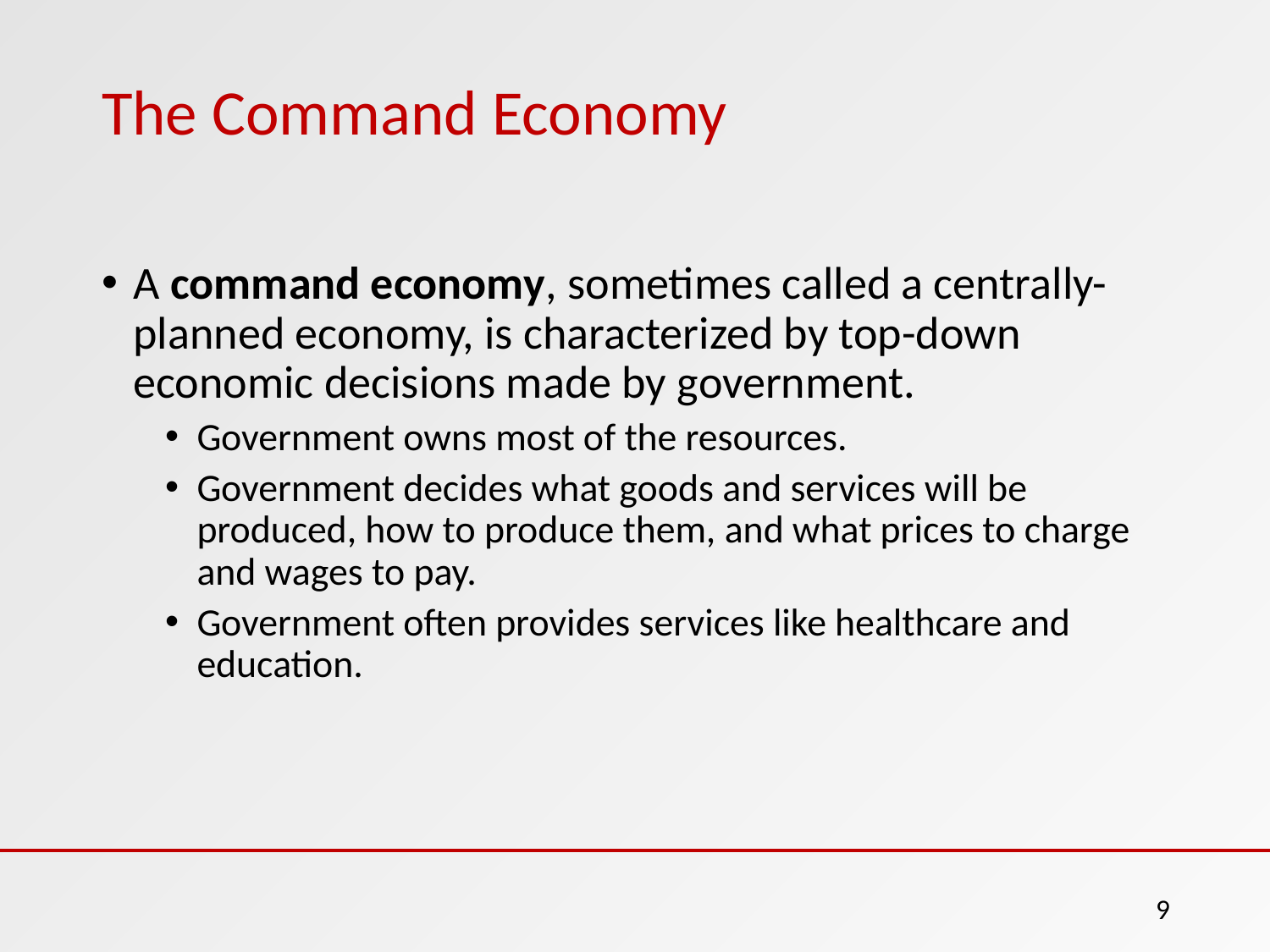

# The Command Economy
A command economy, sometimes called a centrally-planned economy, is characterized by top-down economic decisions made by government.
Government owns most of the resources.
Government decides what goods and services will be produced, how to produce them, and what prices to charge and wages to pay.
Government often provides services like healthcare and education.

9